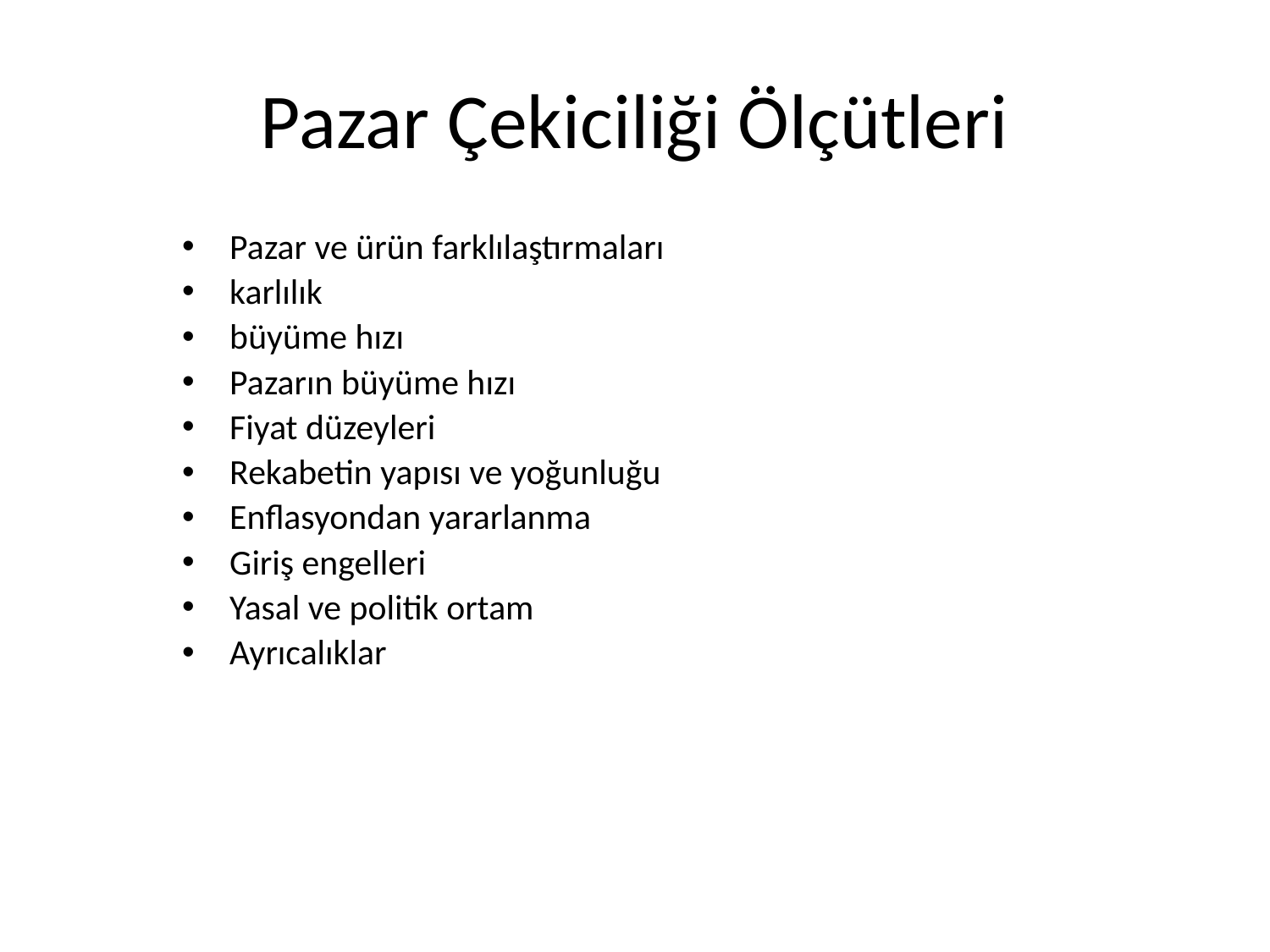

# Pazar Çekiciliği Ölçütleri
Pazar ve ürün farklılaştırmaları
karlılık
büyüme hızı
Pazarın büyüme hızı
Fiyat düzeyleri
Rekabetin yapısı ve yoğunluğu
Enflasyondan yararlanma
Giriş engelleri
Yasal ve politik ortam
Ayrıcalıklar